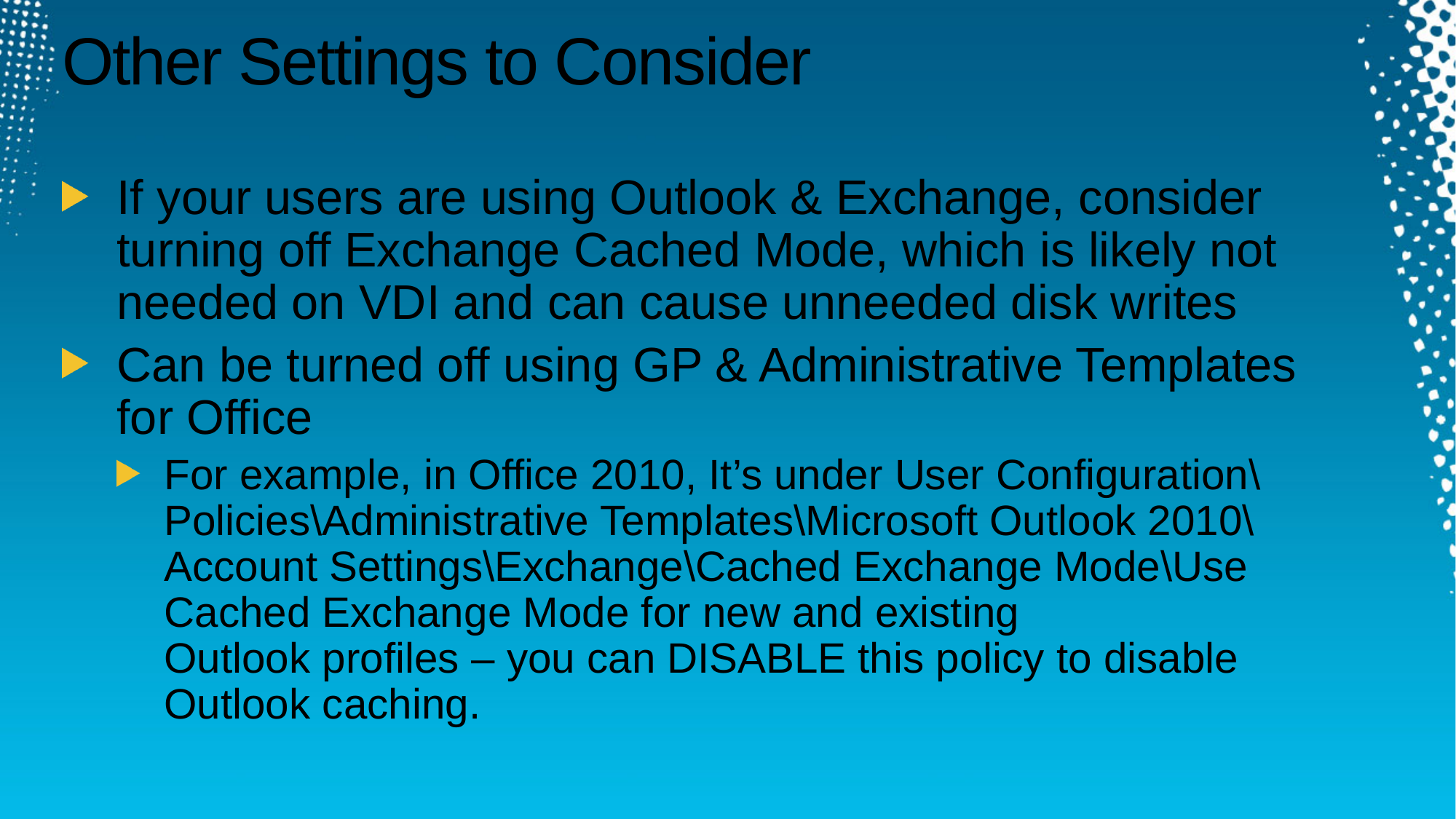

# Other Settings to Consider
If your users are using Outlook & Exchange, consider turning off Exchange Cached Mode, which is likely not needed on VDI and can cause unneeded disk writes
Can be turned off using GP & Administrative Templates
for Office
For example, in Office 2010, It’s under User Configuration\Policies\Administrative Templates\Microsoft Outlook 2010\Account Settings\Exchange\Cached Exchange Mode\Use Cached Exchange Mode for new and existing
Outlook profiles – you can DISABLE this policy to disable Outlook caching.